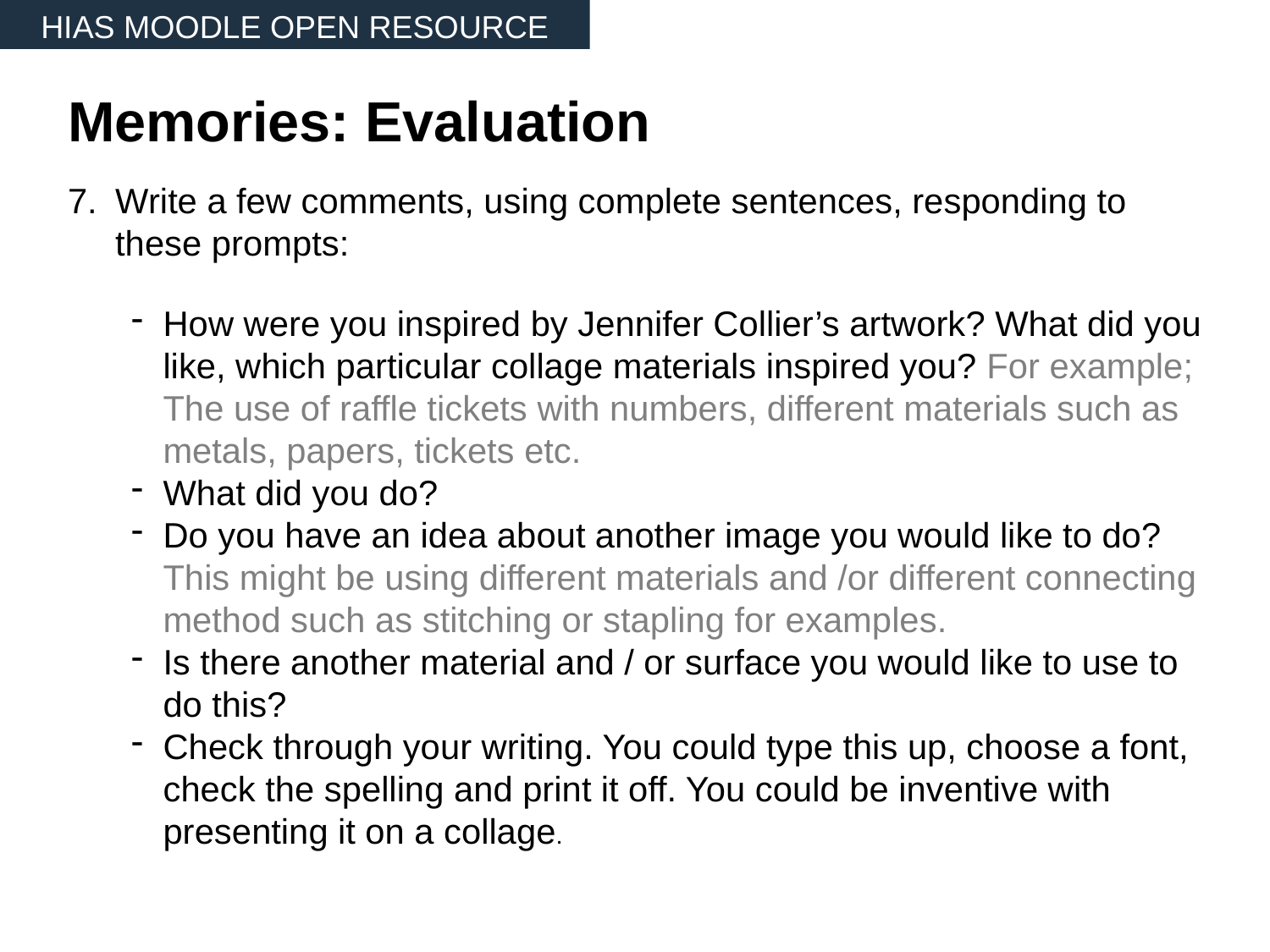

HIAS MOODLE OPEN RESOURCE
# Memories: Evaluation
Write a few comments, using complete sentences, responding to these prompts:

How were you inspired by Jennifer Collier’s artwork? What did you like, which particular collage materials inspired you? For example; The use of raffle tickets with numbers, different materials such as metals, papers, tickets etc.
What did you do?
Do you have an idea about another image you would like to do? This might be using different materials and /or different connecting method such as stitching or stapling for examples.
Is there another material and / or surface you would like to use to do this?
Check through your writing. You could type this up, choose a font, check the spelling and print it off. You could be inventive with presenting it on a collage.